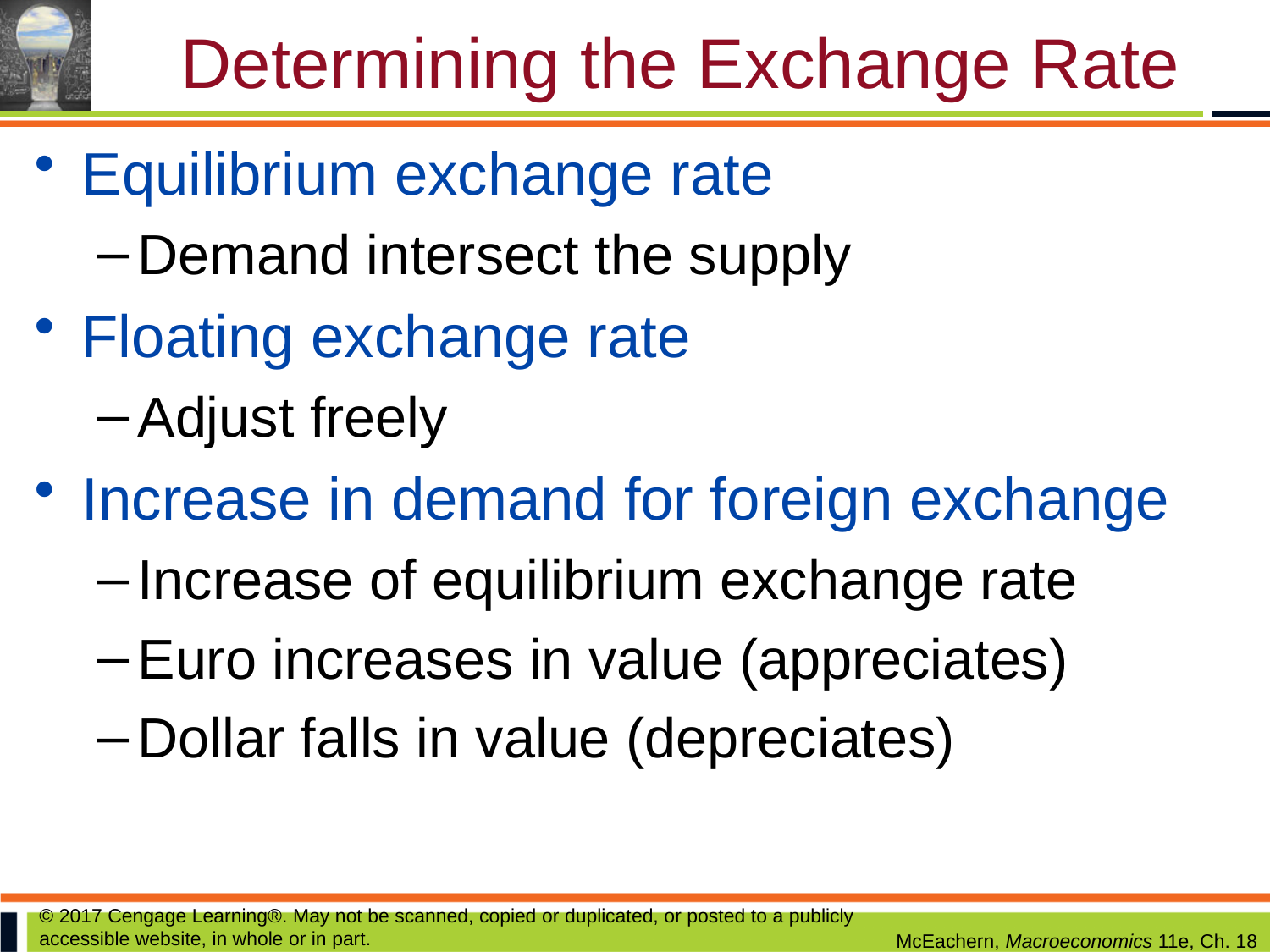

# Determining the Exchange Rate
Equilibrium exchange rate
Demand intersect the supply
Floating exchange rate
Adjust freely
Increase in demand for foreign exchange
Increase of equilibrium exchange rate
Euro increases in value (appreciates)
Dollar falls in value (depreciates)
© 2017 Cengage Learning®. May not be scanned, copied or duplicated, or posted to a publicly accessible website, in whole or in part.